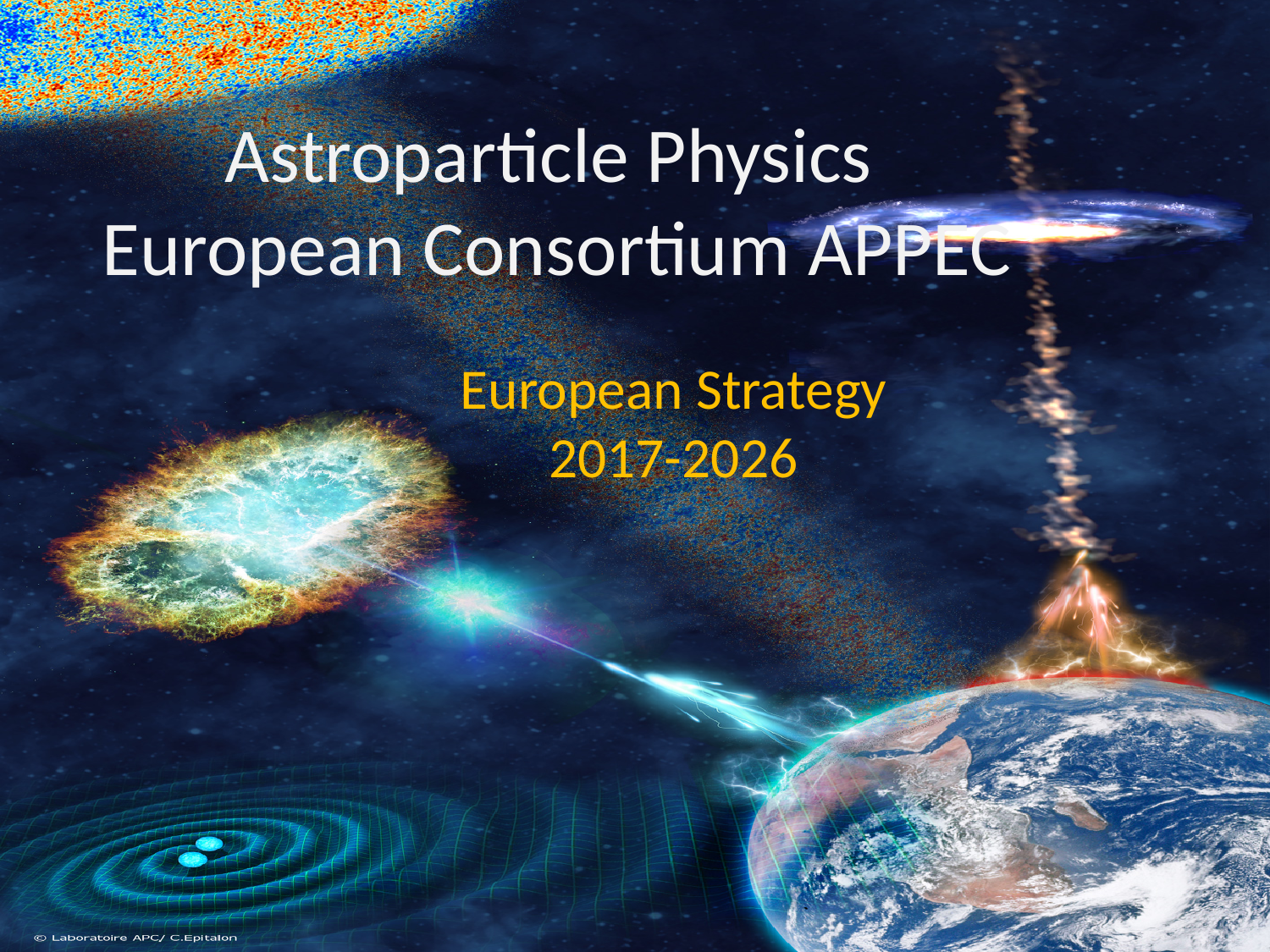

# Astroparticle Physics European Consortium APPEC
European Strategy
2017-2026